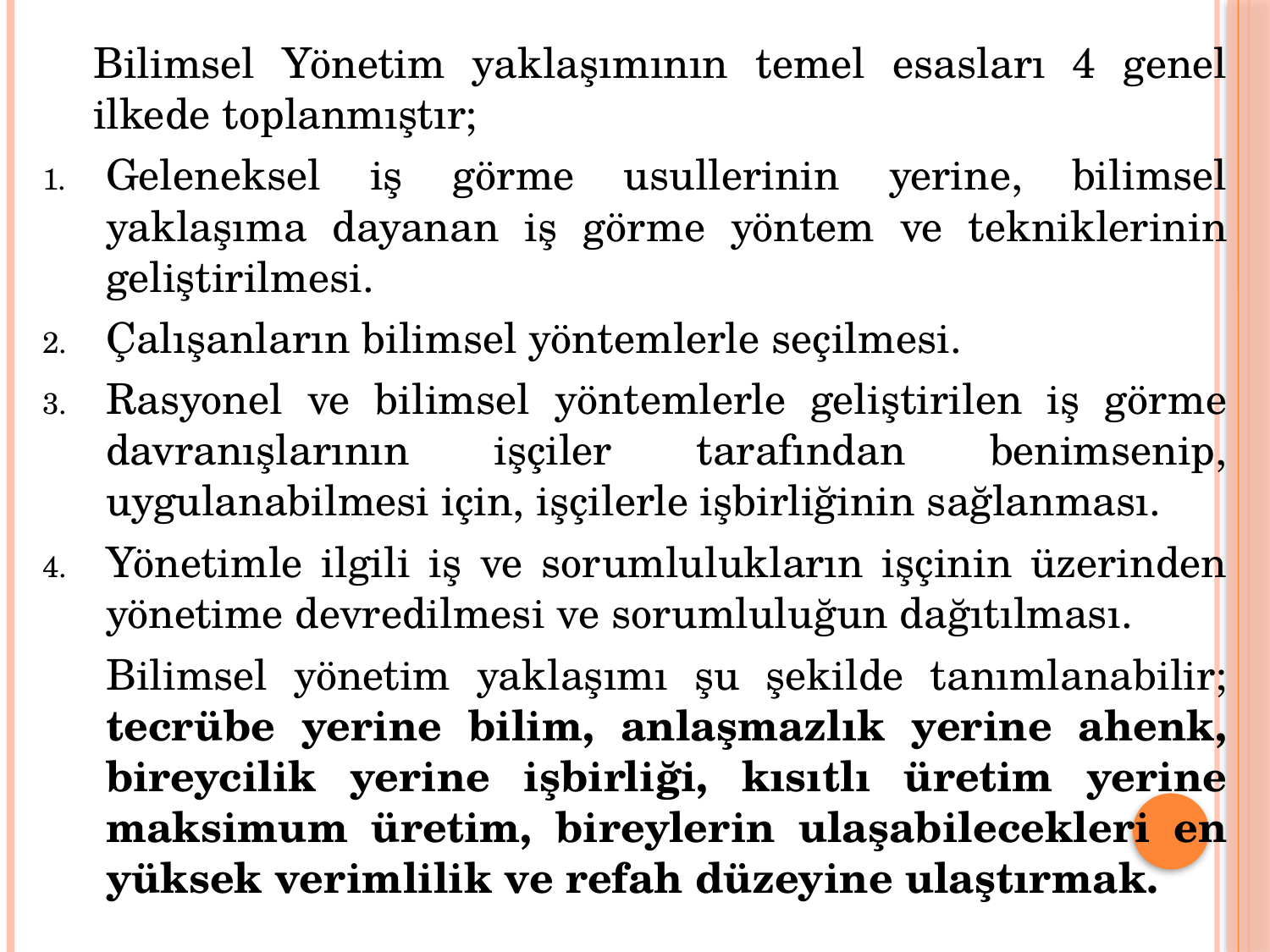

Bilimsel Yönetim yaklaşımının temel esasları 4 genel ilkede toplanmıştır;
Geleneksel iş görme usullerinin yerine, bilimsel yaklaşıma dayanan iş görme yöntem ve tekniklerinin geliştirilmesi.
Çalışanların bilimsel yöntemlerle seçilmesi.
Rasyonel ve bilimsel yöntemlerle geliştirilen iş görme davranışlarının işçiler tarafından benimsenip, uygulanabilmesi için, işçilerle işbirliğinin sağlanması.
Yönetimle ilgili iş ve sorumlulukların işçinin üzerinden yönetime devredilmesi ve sorumluluğun dağıtılması.
	Bilimsel yönetim yaklaşımı şu şekilde tanımlanabilir; tecrübe yerine bilim, anlaşmazlık yerine ahenk, bireycilik yerine işbirliği, kısıtlı üretim yerine maksimum üretim, bireylerin ulaşabilecekleri en yüksek verimlilik ve refah düzeyine ulaştırmak.